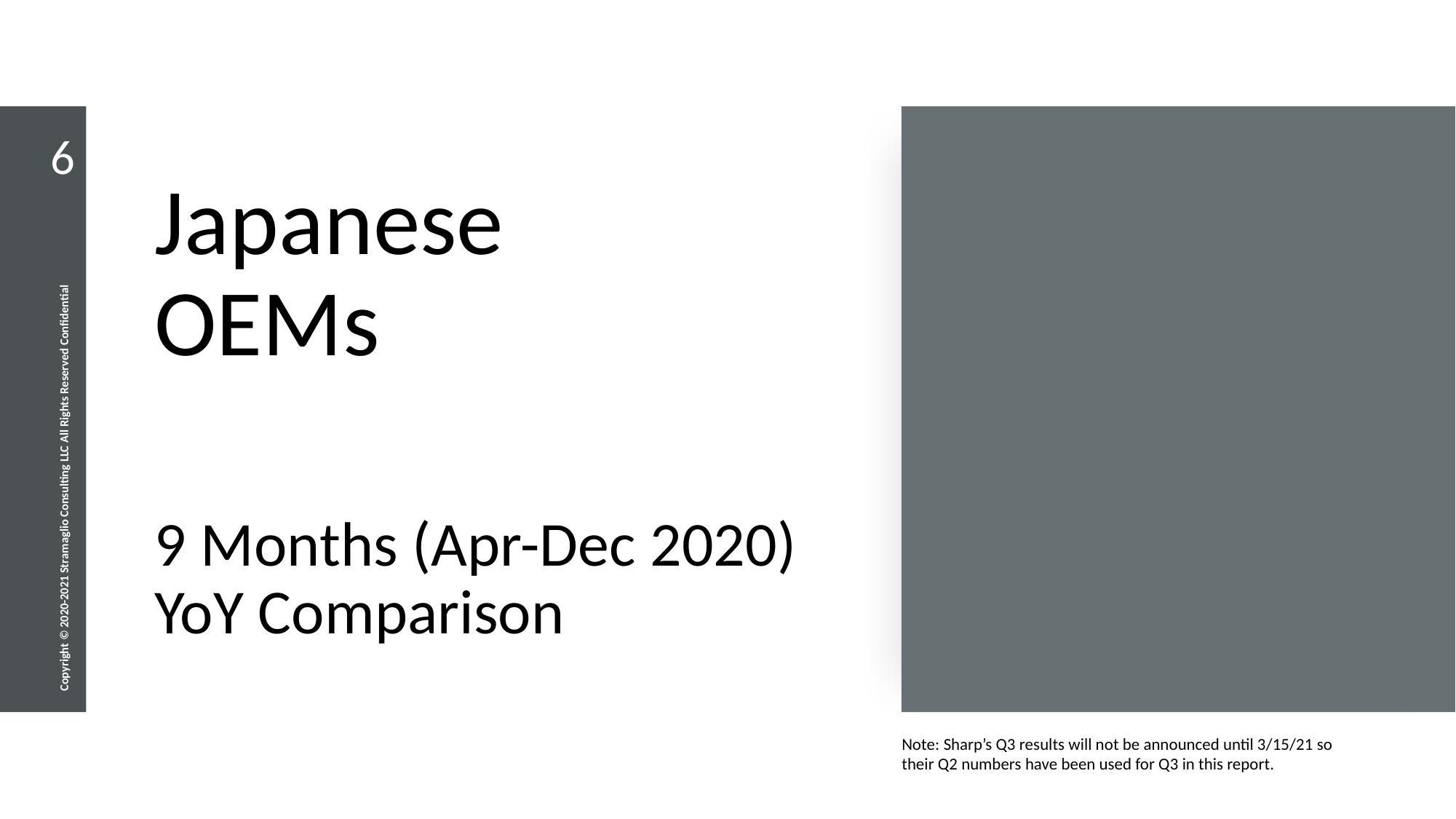

6
# Japanese OEMs 9 Months (Apr-Dec 2020) YoY Comparison
Copyright © 2020-2021 Stramaglio Consulting LLC All Rights Reserved Confidential
Note: Sharp’s Q3 results will not be announced until 3/15/21 so their Q2 numbers have been used for Q3 in this report.